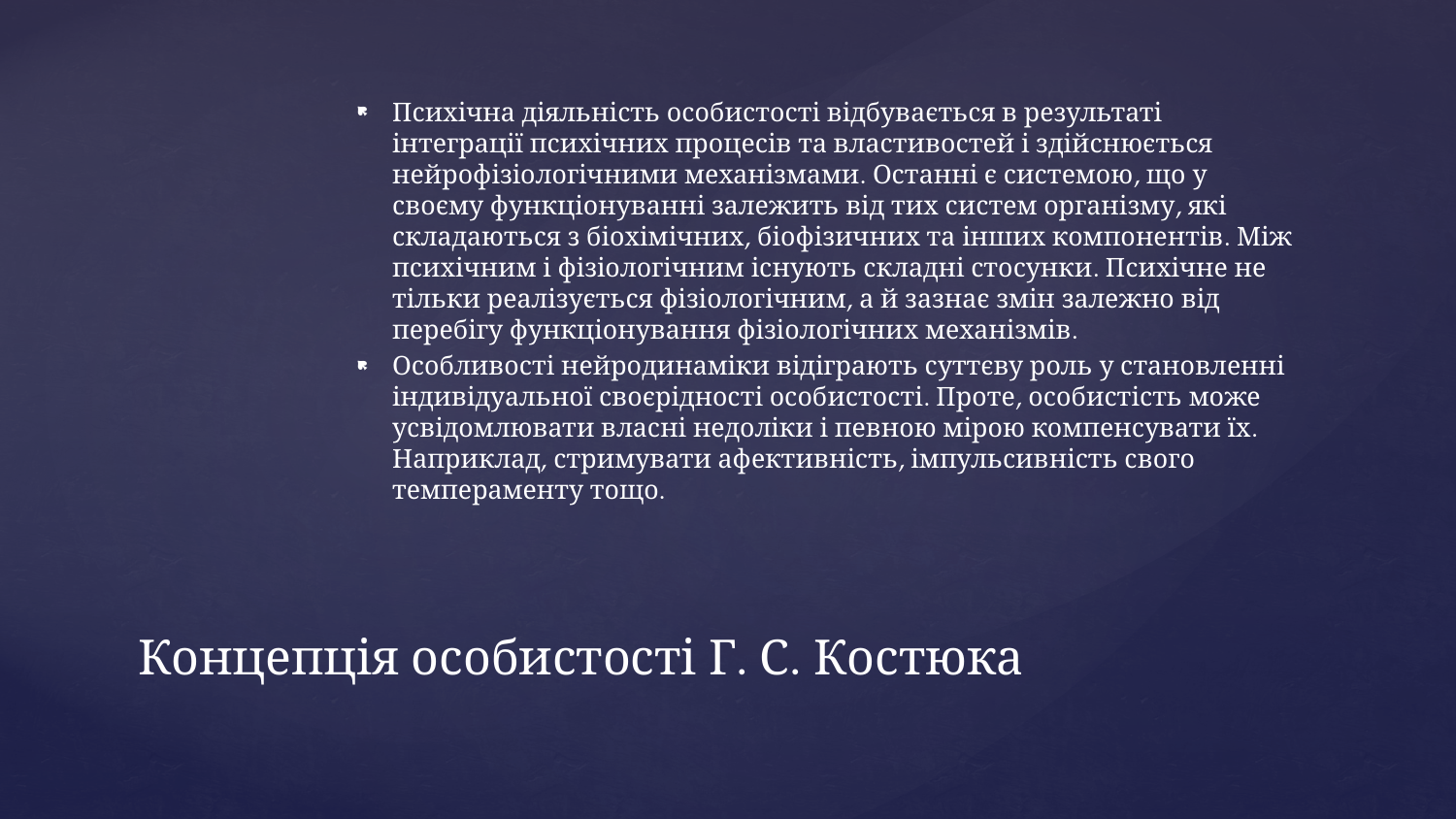

Психічна діяльність особистості відбувається в результаті інтеграції психічних процесів та властивостей і здійснюється нейрофізіологічними механізмами. Останні є системою, що у своєму функціонуванні залежить від тих систем організму, які складаються з біохімічних, біофізичних та інших компонентів. Між психічним і фізіологічним існують складні стосунки. Психічне не тільки реалізується фізіологічним, а й зазнає змін залежно від перебігу функціонування фізіологічних механізмів.
Особливості нейродинаміки відіграють суттєву роль у становленні індивідуальної своєрідності особистості. Проте, особистість може усвідомлювати власні недоліки і певною мірою компенсувати їх. Наприклад, стримувати афективність, імпульсивність свого темпераменту тощо.
# Концепція особистості Г. С. Костюка